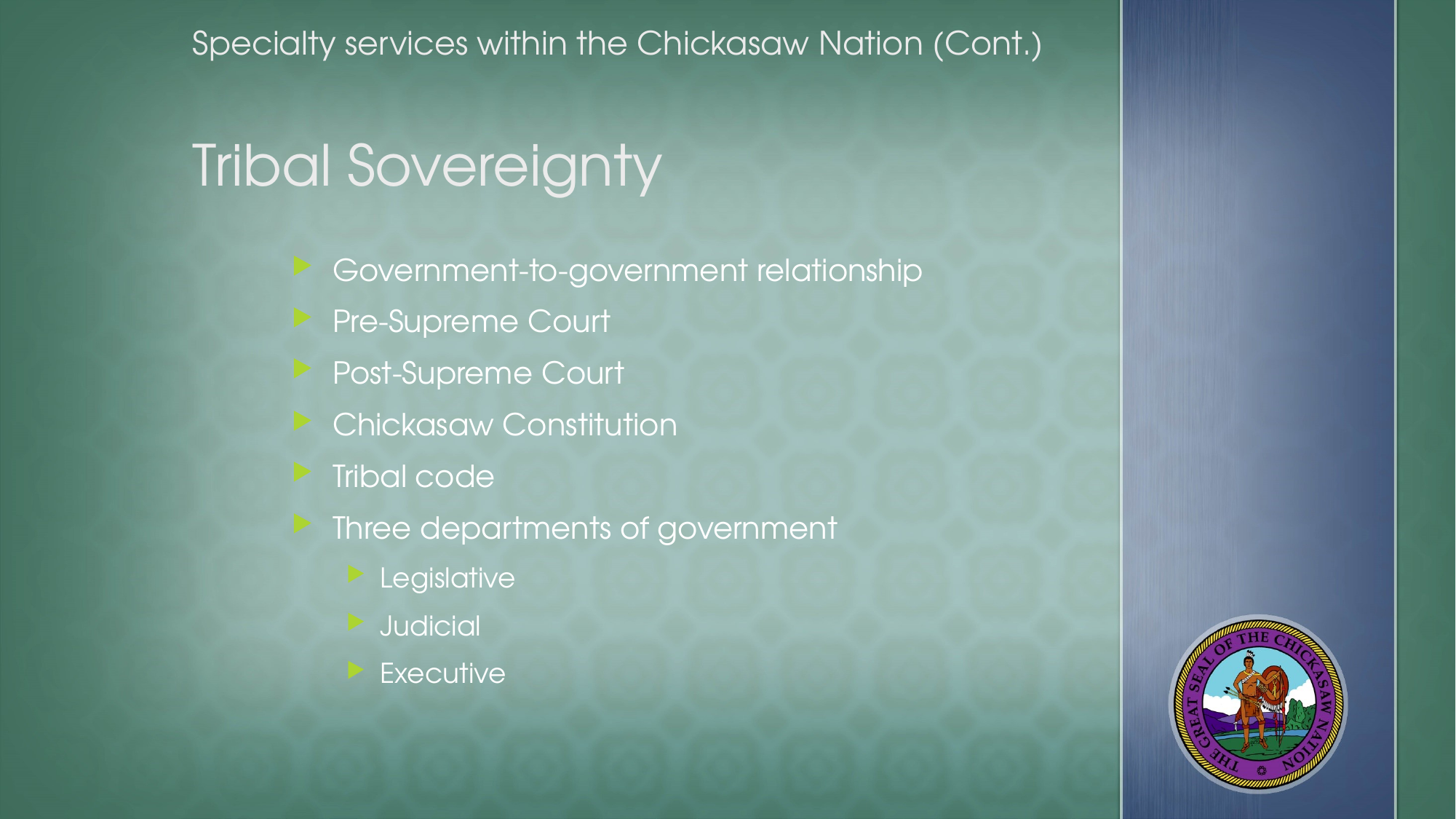

# Specialty services within the Chickasaw Nation (Cont.) Tribal Sovereignty
Government-to-government relationship
Pre-Supreme Court
Post-Supreme Court
Chickasaw Constitution
Tribal code
Three departments of government
Legislative
Judicial
Executive